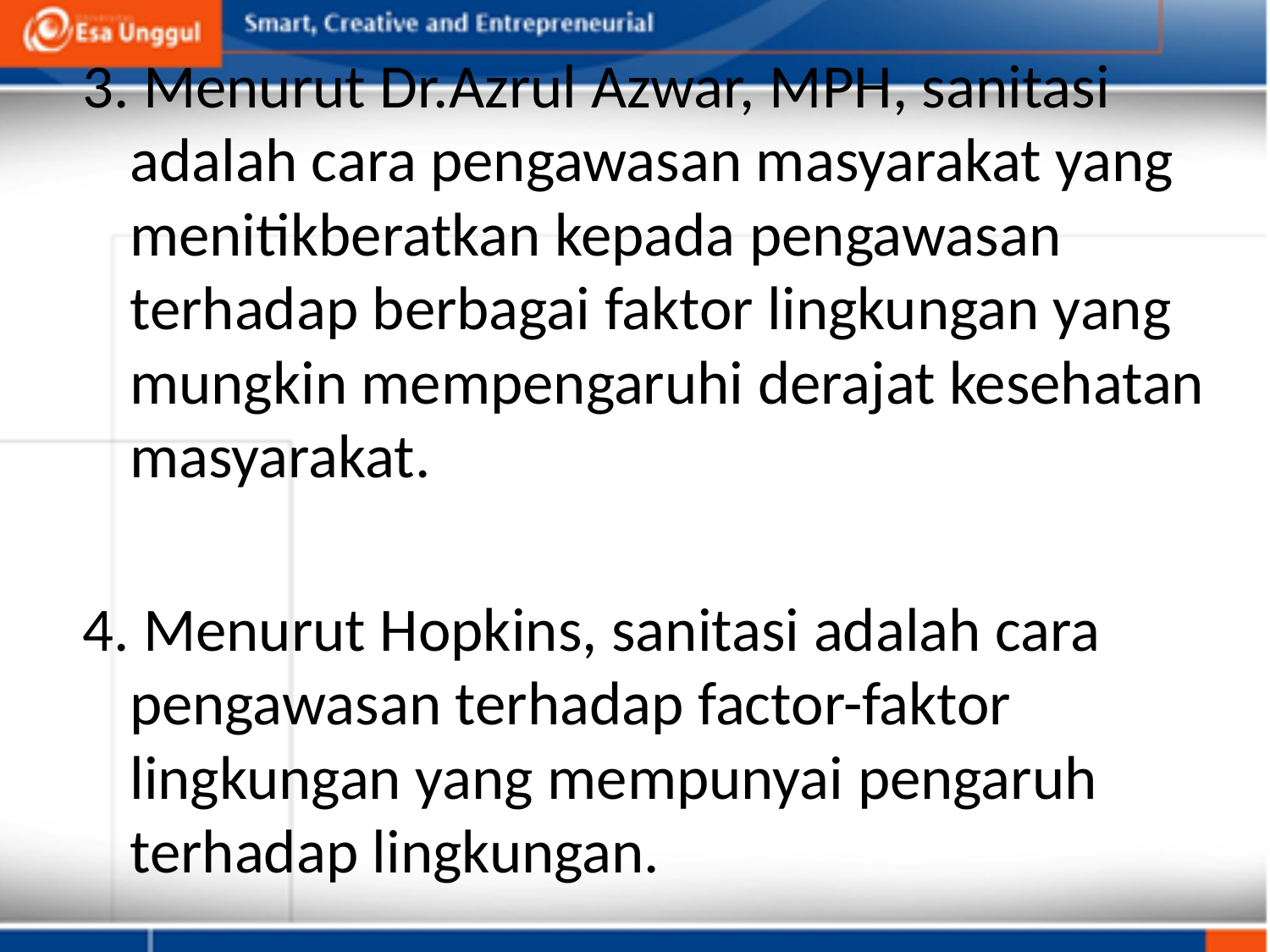

3. Menurut Dr.Azrul Azwar, MPH, sanitasi adalah cara pengawasan masyarakat yang menitikberatkan kepada pengawasan terhadap berbagai faktor lingkungan yang mungkin mempengaruhi derajat kesehatan masyarakat.

4. Menurut Hopkins, sanitasi adalah cara pengawasan terhadap factor-faktor lingkungan yang mempunyai pengaruh terhadap lingkungan.